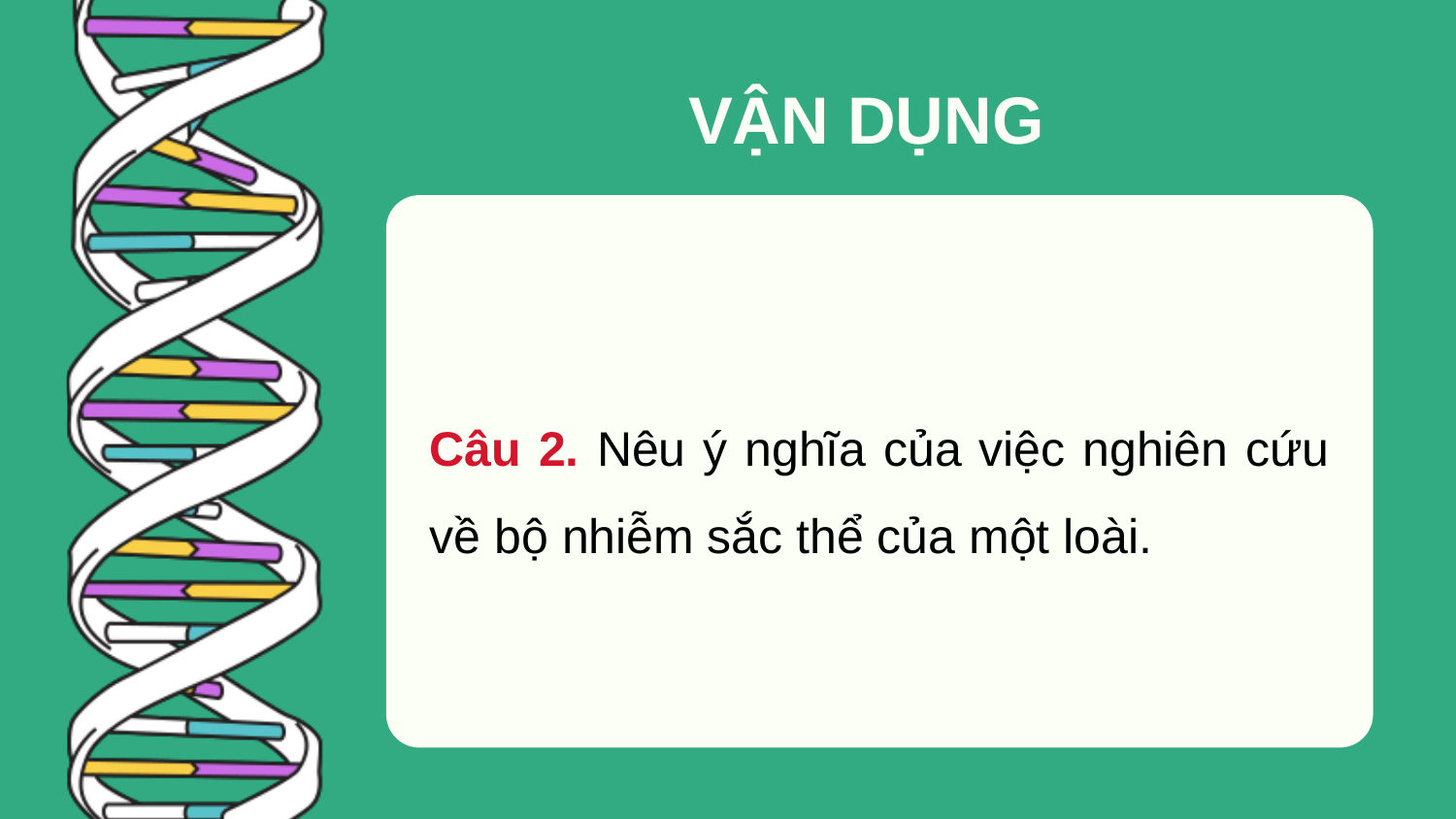

VẬN DỤNG

Câu 2. Nêu ý nghĩa của việc nghiên cứu về bộ nhiễm sắc thể của một loài.